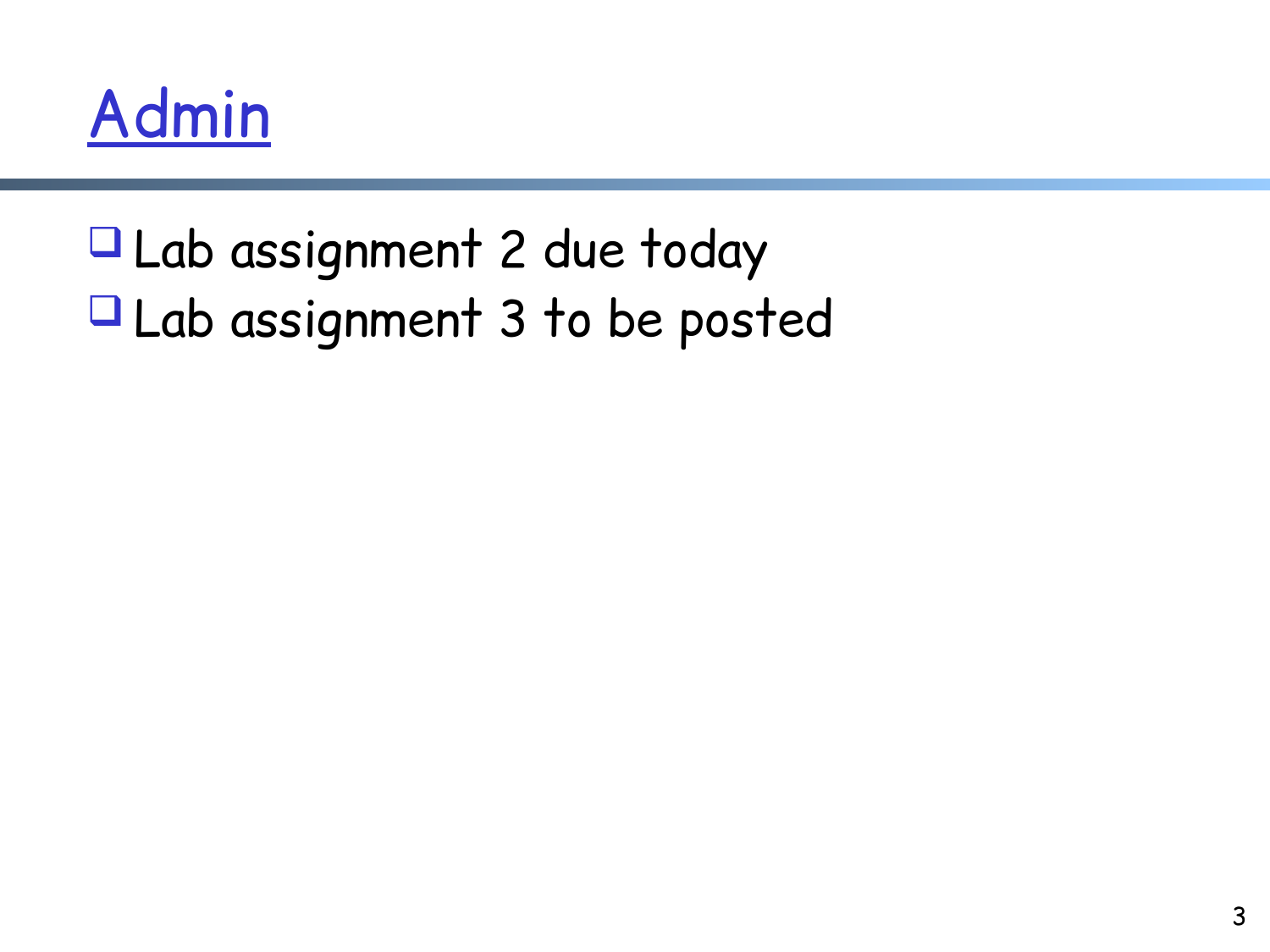

# Admin
Lab assignment 2 due today
Lab assignment 3 to be posted

3